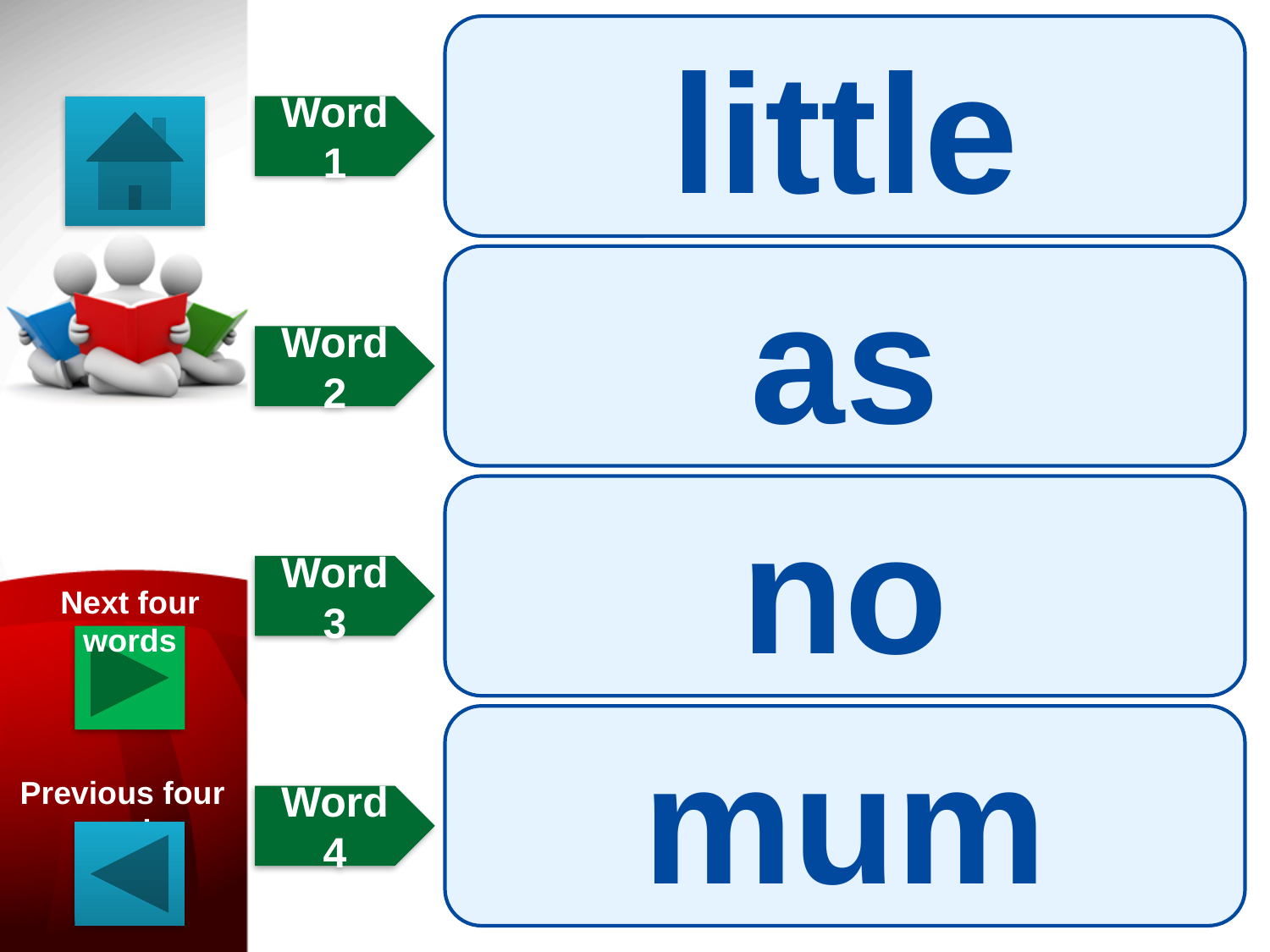

little

Word 1
as
Word 2
no
Word 3
Next four words

mum
Previous four words
Word 4